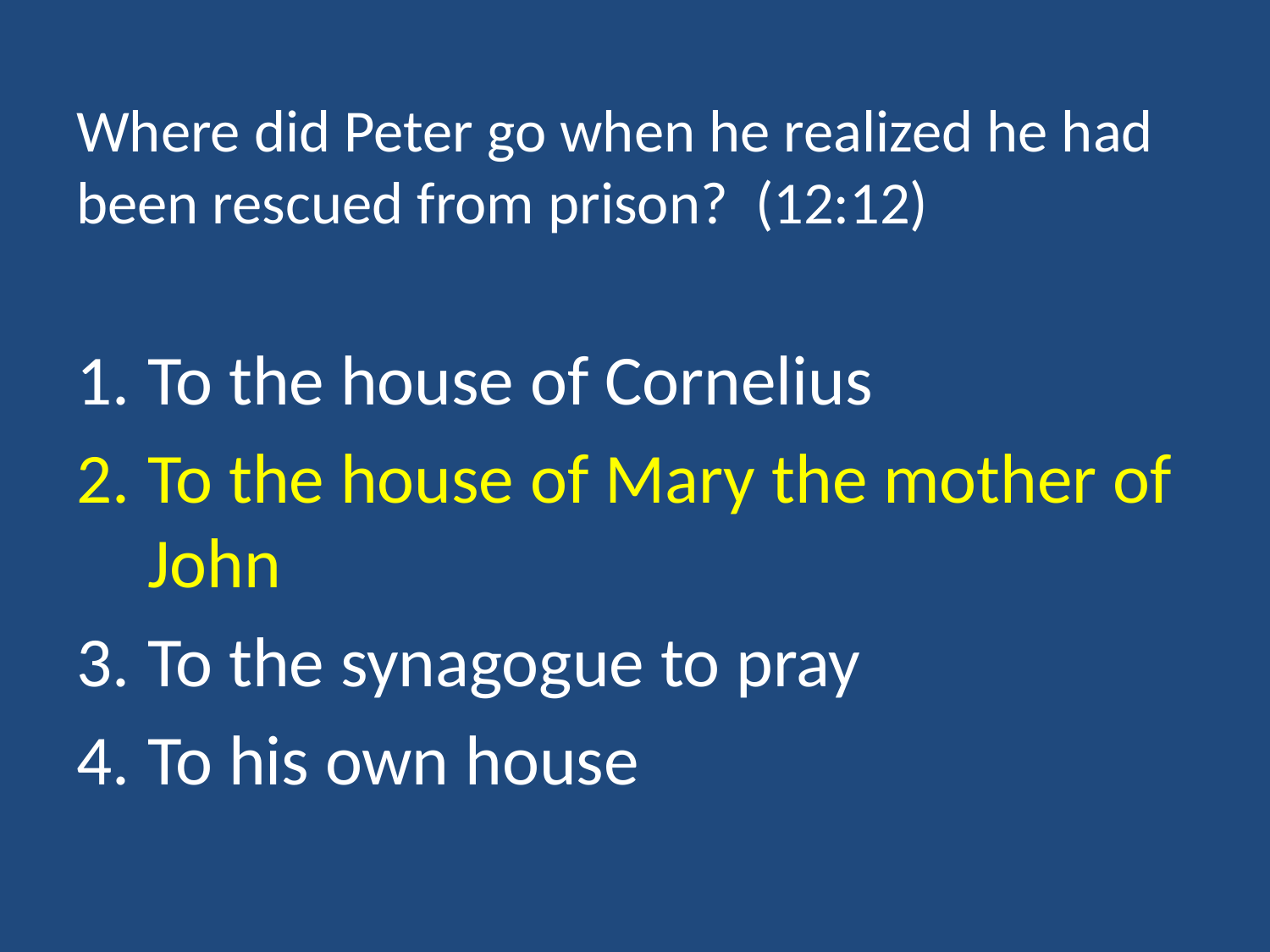

# Where did Peter go when he realized he had been rescued from prison?  (12:12)
To the house of Cornelius
To the house of Mary the mother of John
To the synagogue to pray
To his own house